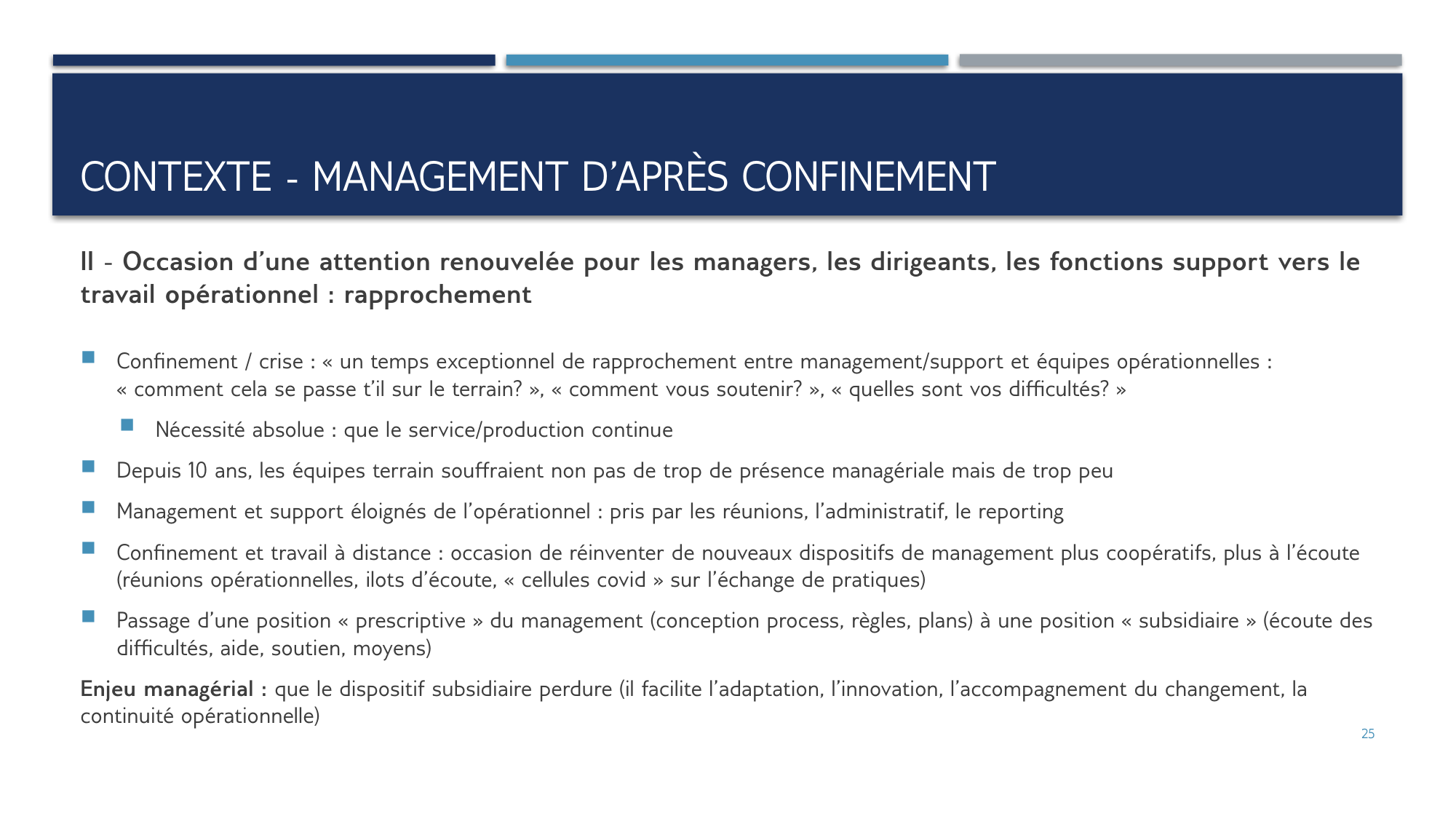

# Contexte - Management d’après confinement
II - Occasion d’une attention renouvelée pour les managers, les dirigeants, les fonctions support vers le travail opérationnel : rapprochement

Confinement / crise : « un temps exceptionnel de rapprochement entre management/support et équipes opérationnelles : « comment cela se passe t’il sur le terrain? », « comment vous soutenir? », « quelles sont vos difficultés? »
Nécessité absolue : que le service/production continue
Depuis 10 ans, les équipes terrain souffraient non pas de trop de présence managériale mais de trop peu
Management et support éloignés de l’opérationnel : pris par les réunions, l’administratif, le reporting
Confinement et travail à distance : occasion de réinventer de nouveaux dispositifs de management plus coopératifs, plus à l’écoute (réunions opérationnelles, ilots d’écoute, « cellules covid » sur l’échange de pratiques)
Passage d’une position « prescriptive » du management (conception process, règles, plans) à une position « subsidiaire » (écoute des difficultés, aide, soutien, moyens)
Enjeu managérial : que le dispositif subsidiaire perdure (il facilite l’adaptation, l’innovation, l’accompagnement du changement, la continuité opérationnelle)
25